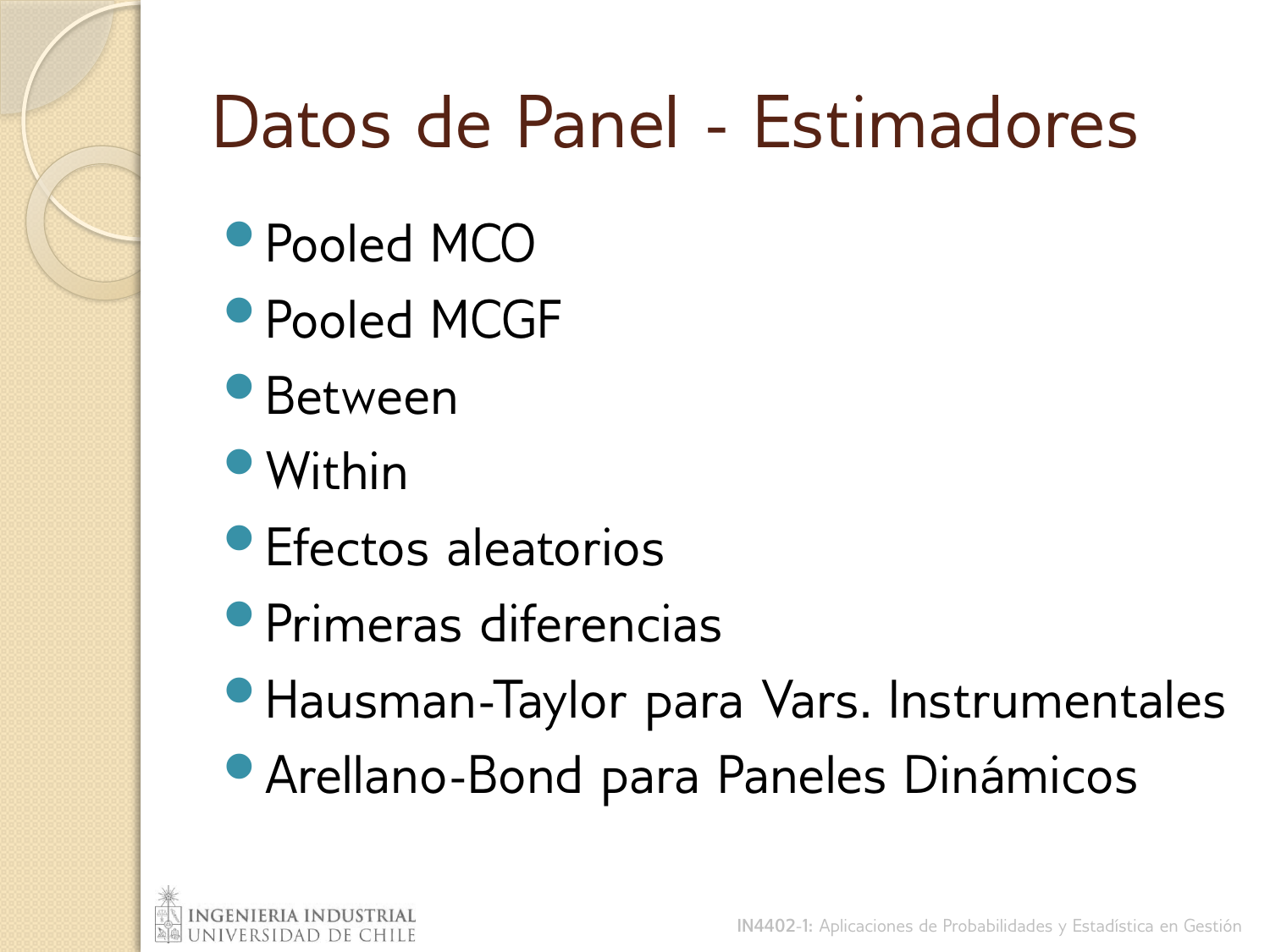

# Datos de Panel - Estimadores
Pooled MCO
Pooled MCGF
Between
Within
Efectos aleatorios
Primeras diferencias
Hausman-Taylor para Vars. Instrumentales
Arellano-Bond para Paneles Dinámicos